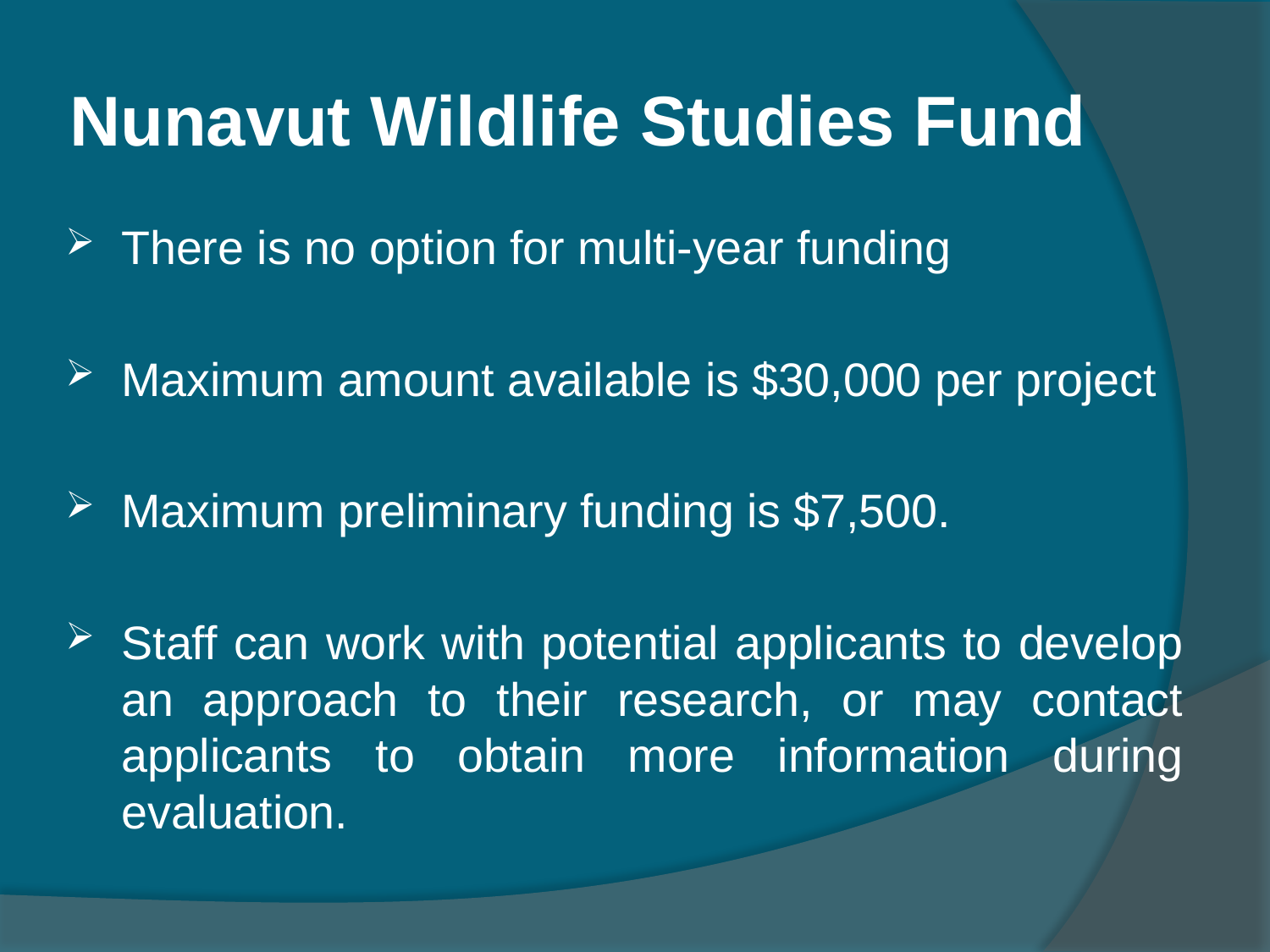

# Nunavut Wildlife Studies Fund
There is no option for multi-year funding

Maximum amount available is $30,000 per project

Maximum preliminary funding is $7,500.

Staff can work with potential applicants to develop an approach to their research, or may contact applicants to obtain more information during evaluation.